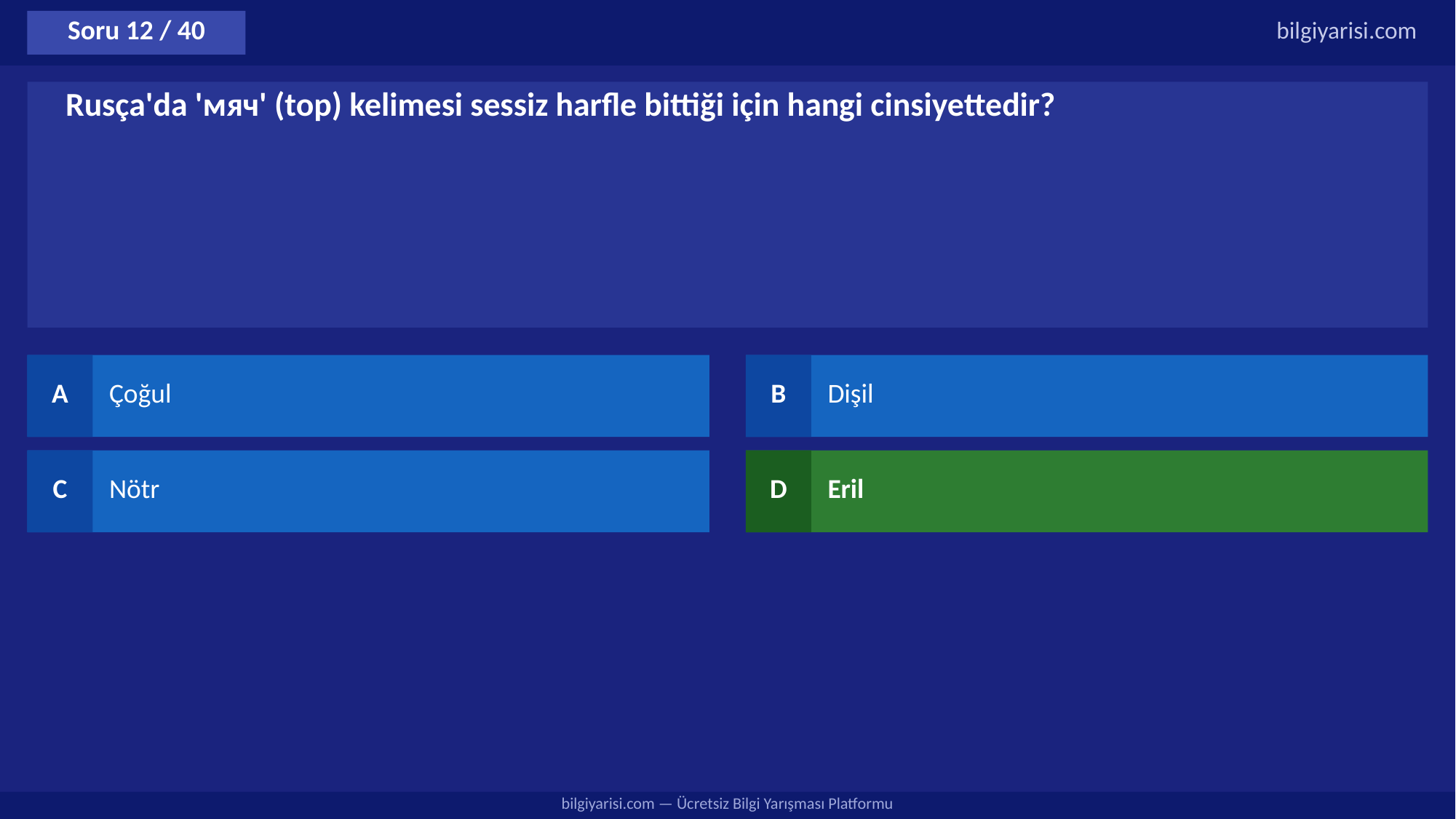

Soru 12 / 40
bilgiyarisi.com

Rusça'da 'мяч' (top) kelimesi sessiz harfle bittiği için hangi cinsiyettedir?

A
Çoğul

B
Dişil

C
Nötr

D
Eril
bilgiyarisi.com — Ücretsiz Bilgi Yarışması Platformu